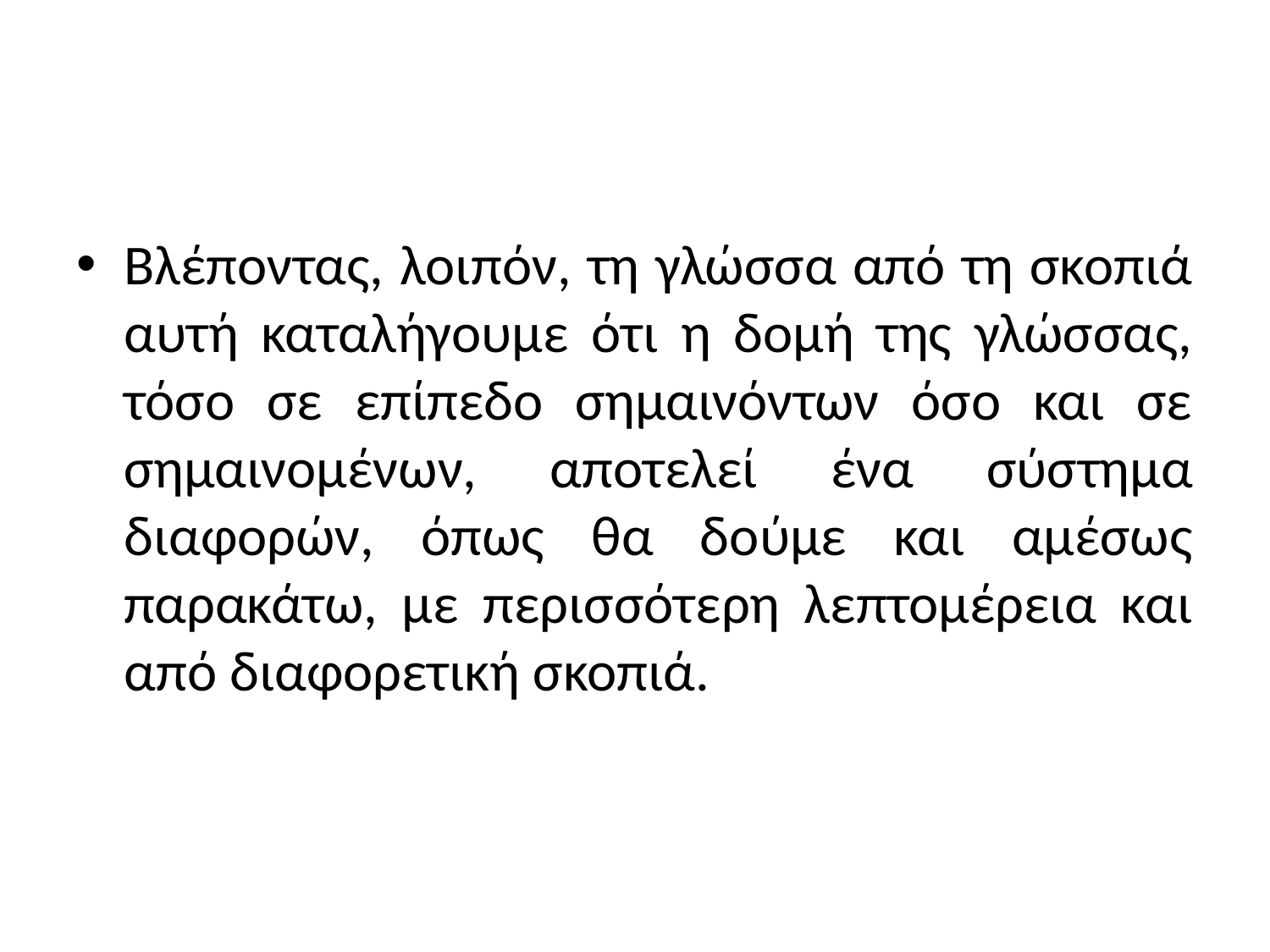

#
Βλέποντας, λοιπόν, τη γλώσσα από τη σκοπιά αυτή καταλήγουμε ότι η δομή της γλώσσας, τόσο σε επίπεδο σημαινόντων όσο και σε σημαινομένων, αποτελεί ένα σύστημα διαφορών, όπως θα δούμε και αμέσως παρακάτω, με περισσότερη λεπτομέρεια και από διαφορετική σκοπιά.